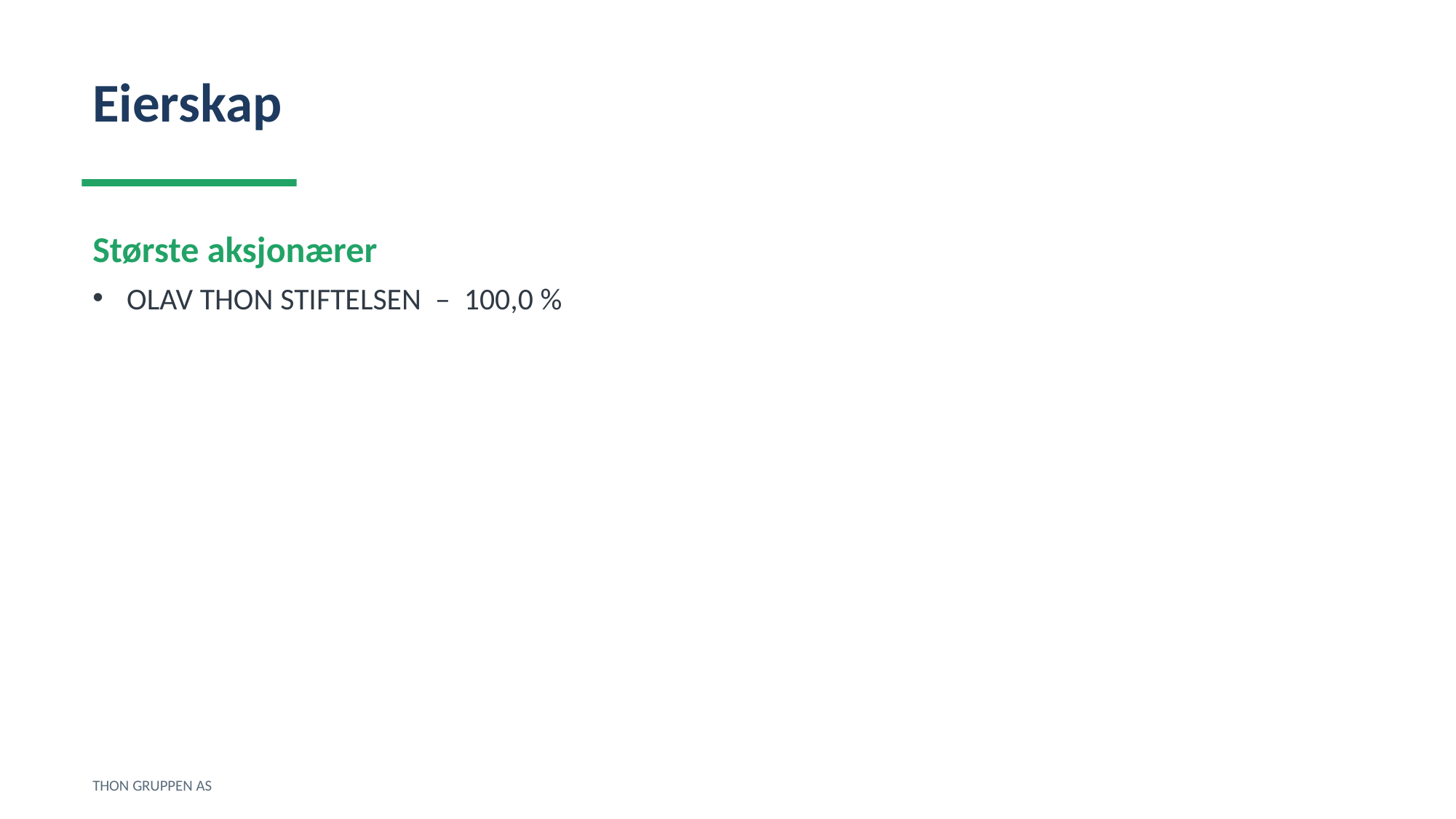

Eierskap

Største aksjonærer
OLAV THON STIFTELSEN  –  100,0 %
THON GRUPPEN AS